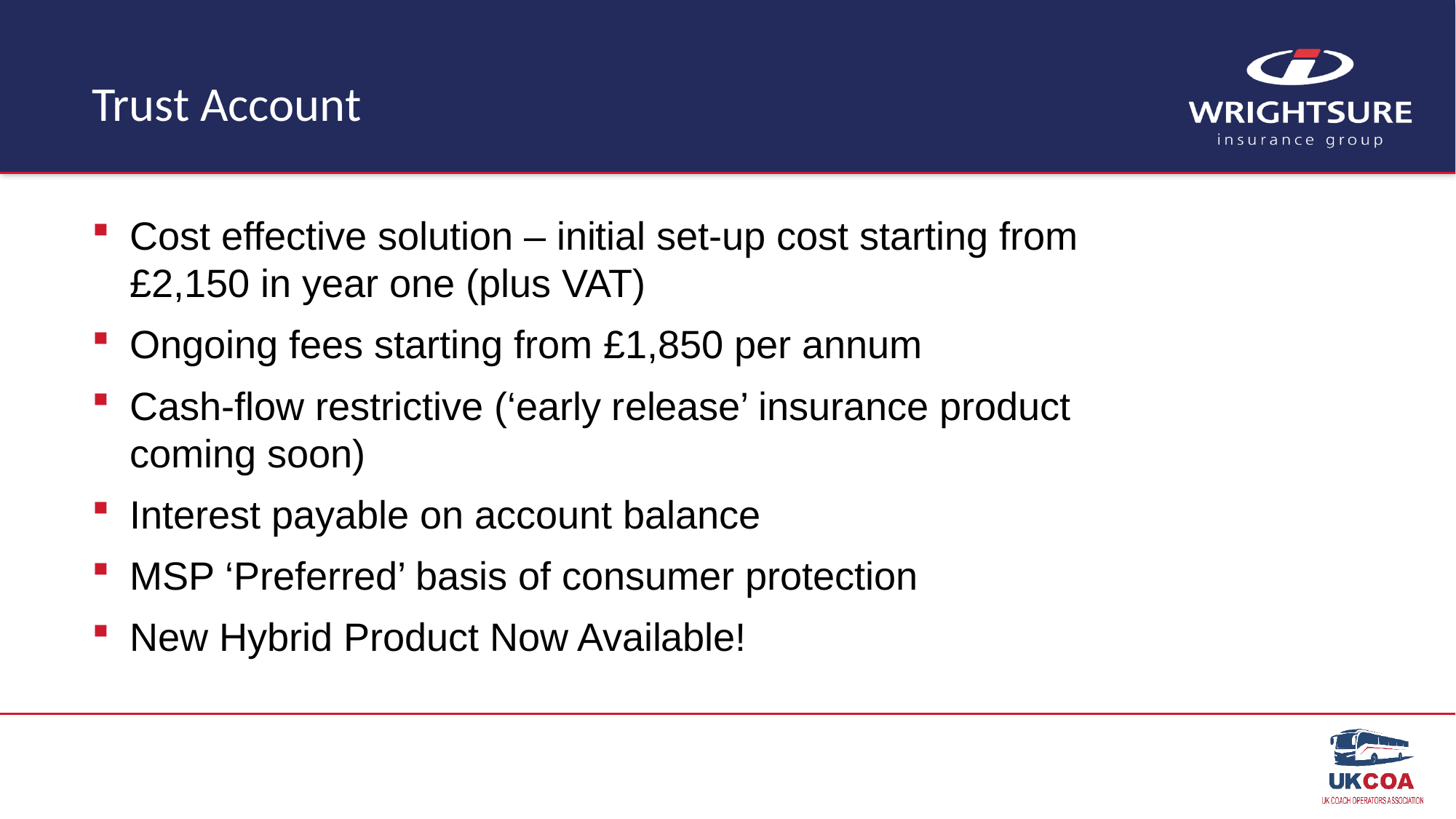

# Trust Account
Cost effective solution – initial set-up cost starting from £2,150 in year one (plus VAT)
Ongoing fees starting from £1,850 per annum
Cash-flow restrictive (‘early release’ insurance product coming soon)
Interest payable on account balance
MSP ‘Preferred’ basis of consumer protection
New Hybrid Product Now Available!